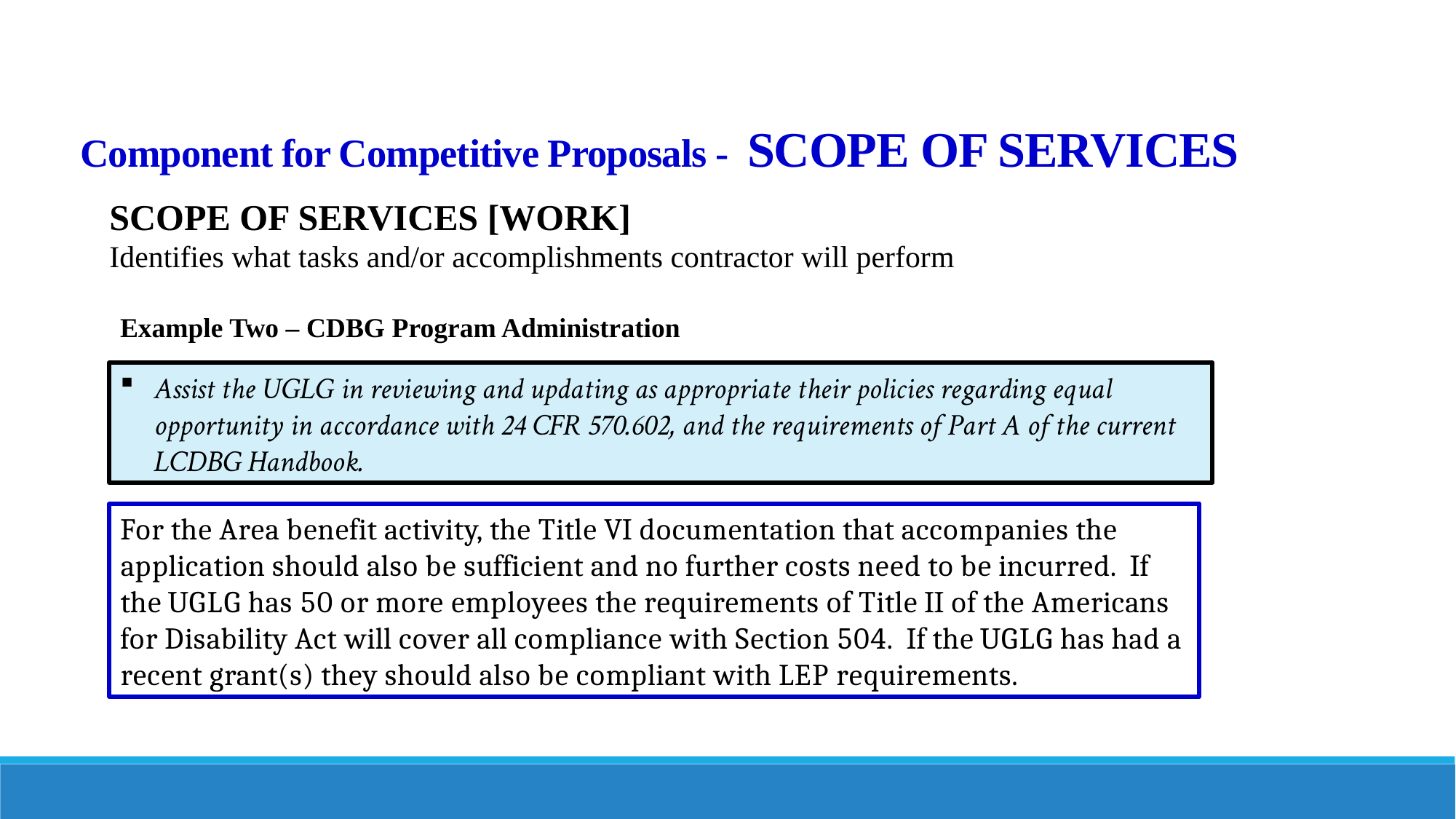

# Component for Competitive Proposals -  SCOPE OF SERVICES
SCOPE OF SERVICES [WORK]
Identifies what tasks and/or accomplishments contractor will perform
Example Two – CDBG Program Administration
Assist the UGLG in reviewing and updating as appropriate their policies regarding equal opportunity in accordance with 24 CFR 570.602, and the requirements of Part A of the current LCDBG Handbook.
For the Area benefit activity, the Title VI documentation that accompanies the application should also be sufficient and no further costs need to be incurred.  If the UGLG has 50 or more employees the requirements of Title II of the Americans for Disability Act will cover all compliance with Section 504.  If the UGLG has had a recent grant(s) they should also be compliant with LEP requirements.